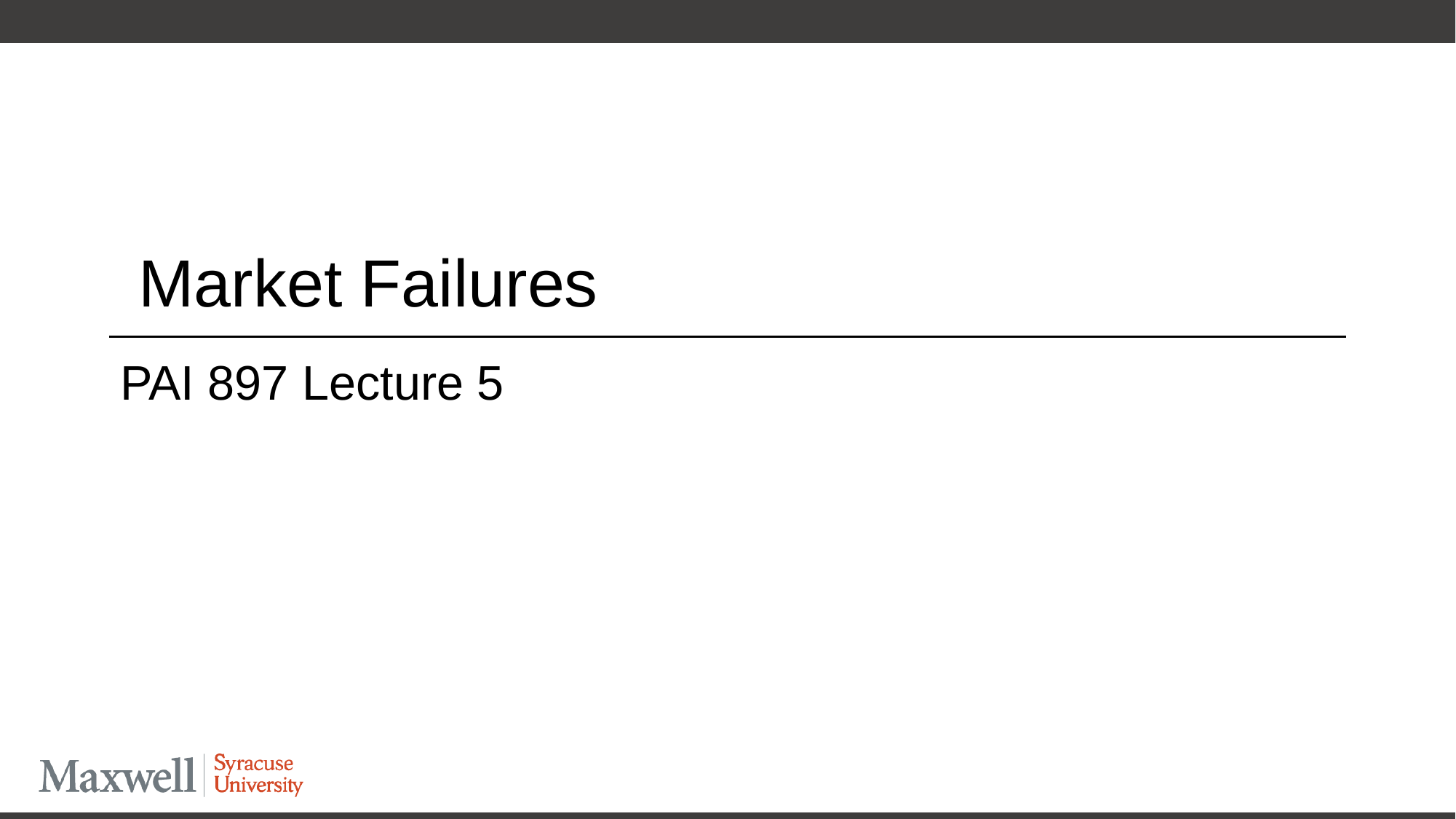

# Market Failures
PAI 897 Lecture 5